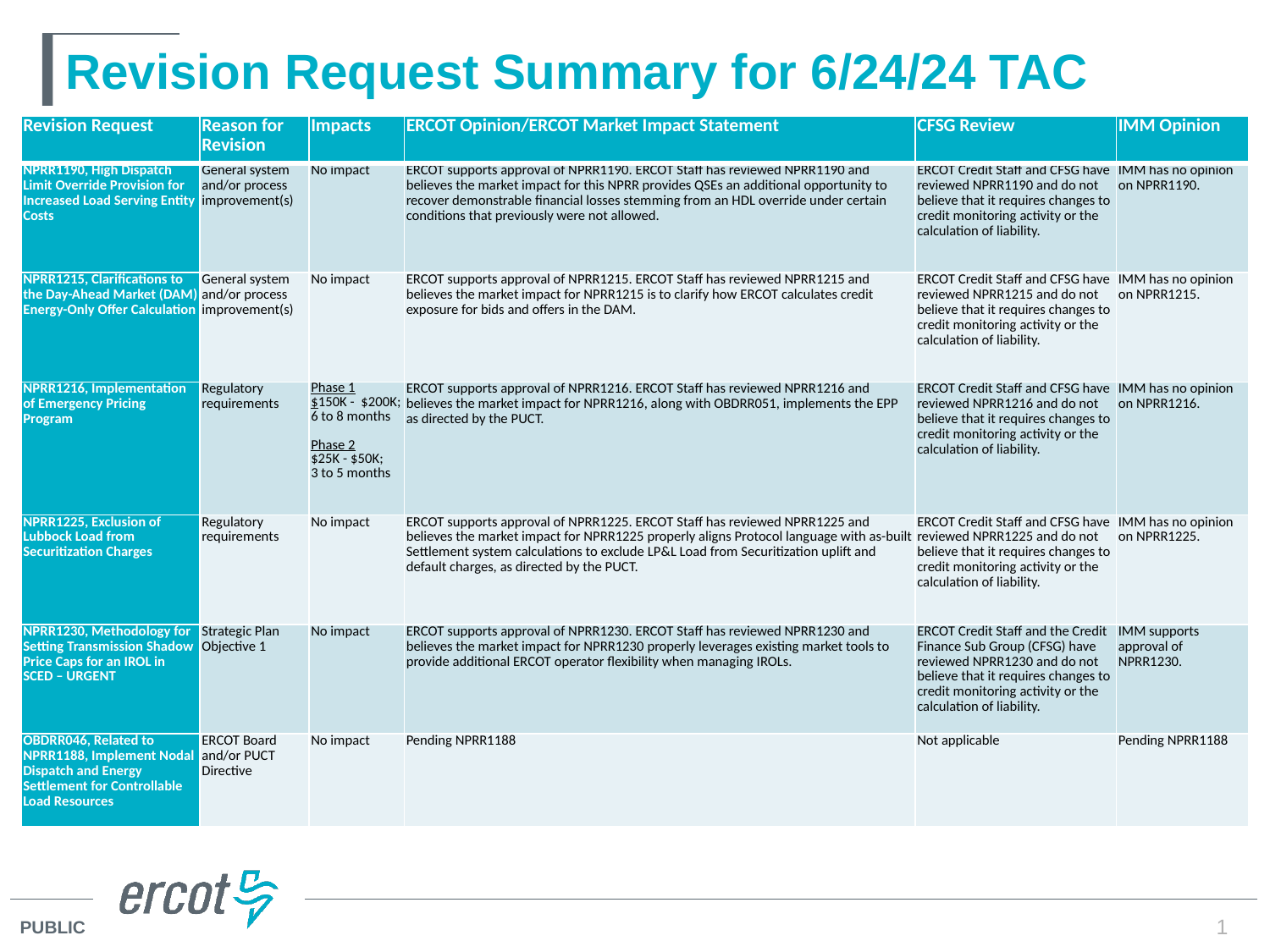

# Revision Request Summary for 6/24/24 TAC
| Revision Request | Reason for Revision | Impacts | ERCOT Opinion/ERCOT Market Impact Statement | CFSG Review | IMM Opinion |
| --- | --- | --- | --- | --- | --- |
| NPRR1190, High Dispatch Limit Override Provision for Increased Load Serving Entity Costs | General system and/or process improvement(s) | No impact | ERCOT supports approval of NPRR1190. ERCOT Staff has reviewed NPRR1190 and believes the market impact for this NPRR provides QSEs an additional opportunity to recover demonstrable financial losses stemming from an HDL override under certain conditions that previously were not allowed. | ERCOT Credit Staff and CFSG have reviewed NPRR1190 and do not believe that it requires changes to credit monitoring activity or the calculation of liability. | IMM has no opinion on NPRR1190. |
| NPRR1215, Clarifications to the Day-Ahead Market (DAM) Energy-Only Offer Calculation | General system and/or process improvement(s) | No impact | ERCOT supports approval of NPRR1215. ERCOT Staff has reviewed NPRR1215 and believes the market impact for NPRR1215 is to clarify how ERCOT calculates credit exposure for bids and offers in the DAM. | ERCOT Credit Staff and CFSG have reviewed NPRR1215 and do not believe that it requires changes to credit monitoring activity or the calculation of liability. | IMM has no opinion on NPRR1215. |
| NPRR1216, Implementation of Emergency Pricing Program | Regulatory requirements | Phase 1 $150K - $200K; 6 to 8 months Phase 2 $25K - $50K; 3 to 5 months | ERCOT supports approval of NPRR1216. ERCOT Staff has reviewed NPRR1216 and believes the market impact for NPRR1216, along with OBDRR051, implements the EPP as directed by the PUCT. | ERCOT Credit Staff and CFSG have reviewed NPRR1216 and do not believe that it requires changes to credit monitoring activity or the calculation of liability. | IMM has no opinion on NPRR1216. |
| NPRR1225, Exclusion of Lubbock Load from Securitization Charges | Regulatory requirements | No impact | ERCOT supports approval of NPRR1225. ERCOT Staff has reviewed NPRR1225 and believes the market impact for NPRR1225 properly aligns Protocol language with as-built Settlement system calculations to exclude LP&L Load from Securitization uplift and default charges, as directed by the PUCT. | ERCOT Credit Staff and CFSG have reviewed NPRR1225 and do not believe that it requires changes to credit monitoring activity or the calculation of liability. | IMM has no opinion on NPRR1225. |
| NPRR1230, Methodology for Setting Transmission Shadow Price Caps for an IROL in SCED – URGENT | Strategic Plan Objective 1 | No impact | ERCOT supports approval of NPRR1230. ERCOT Staff has reviewed NPRR1230 and believes the market impact for NPRR1230 properly leverages existing market tools to provide additional ERCOT operator flexibility when managing IROLs. | ERCOT Credit Staff and the Credit Finance Sub Group (CFSG) have reviewed NPRR1230 and do not believe that it requires changes to credit monitoring activity or the calculation of liability. | IMM supports approval of NPRR1230. |
| OBDRR046, Related to NPRR1188, Implement Nodal Dispatch and Energy Settlement for Controllable Load Resources | ERCOT Board and/or PUCT Directive | No impact | Pending NPRR1188 | Not applicable | Pending NPRR1188 |
1